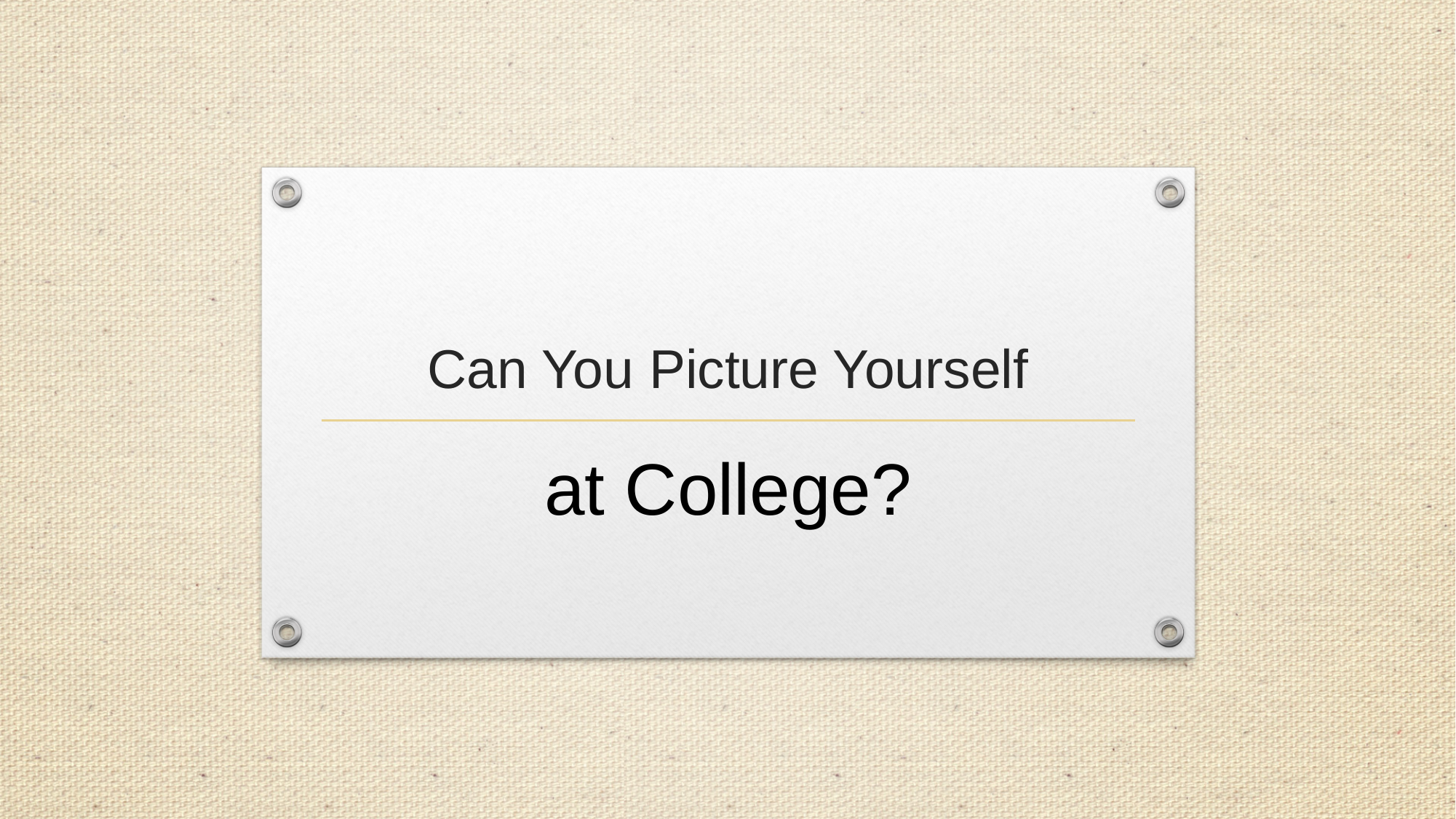

# Can You Picture Yourself
at College?